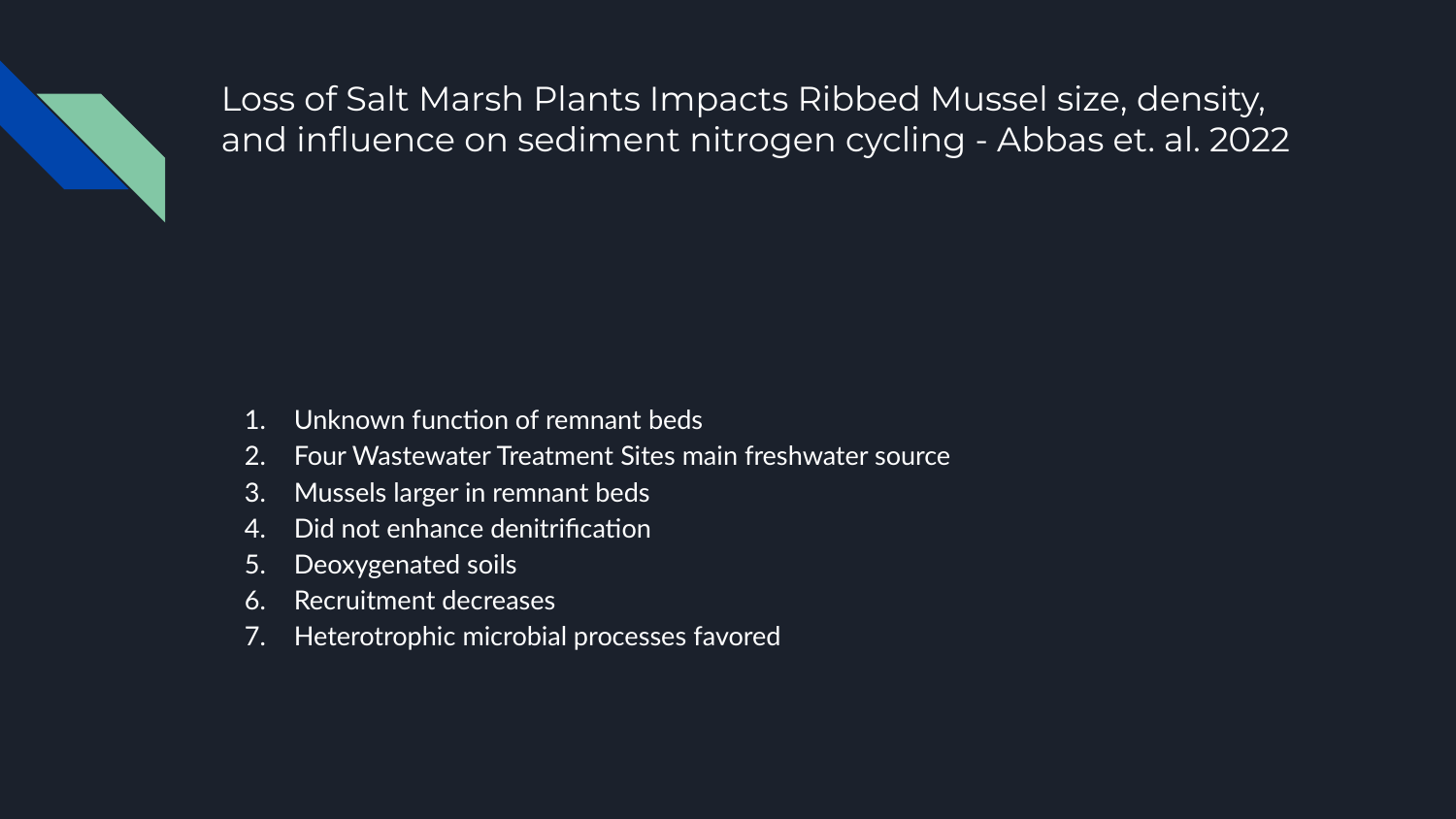

# Loss of Salt Marsh Plants Impacts Ribbed Mussel size, density, and influence on sediment nitrogen cycling - Abbas et. al. 2022
Unknown function of remnant beds
Four Wastewater Treatment Sites main freshwater source
Mussels larger in remnant beds
Did not enhance denitrification
Deoxygenated soils
Recruitment decreases
Heterotrophic microbial processes favored